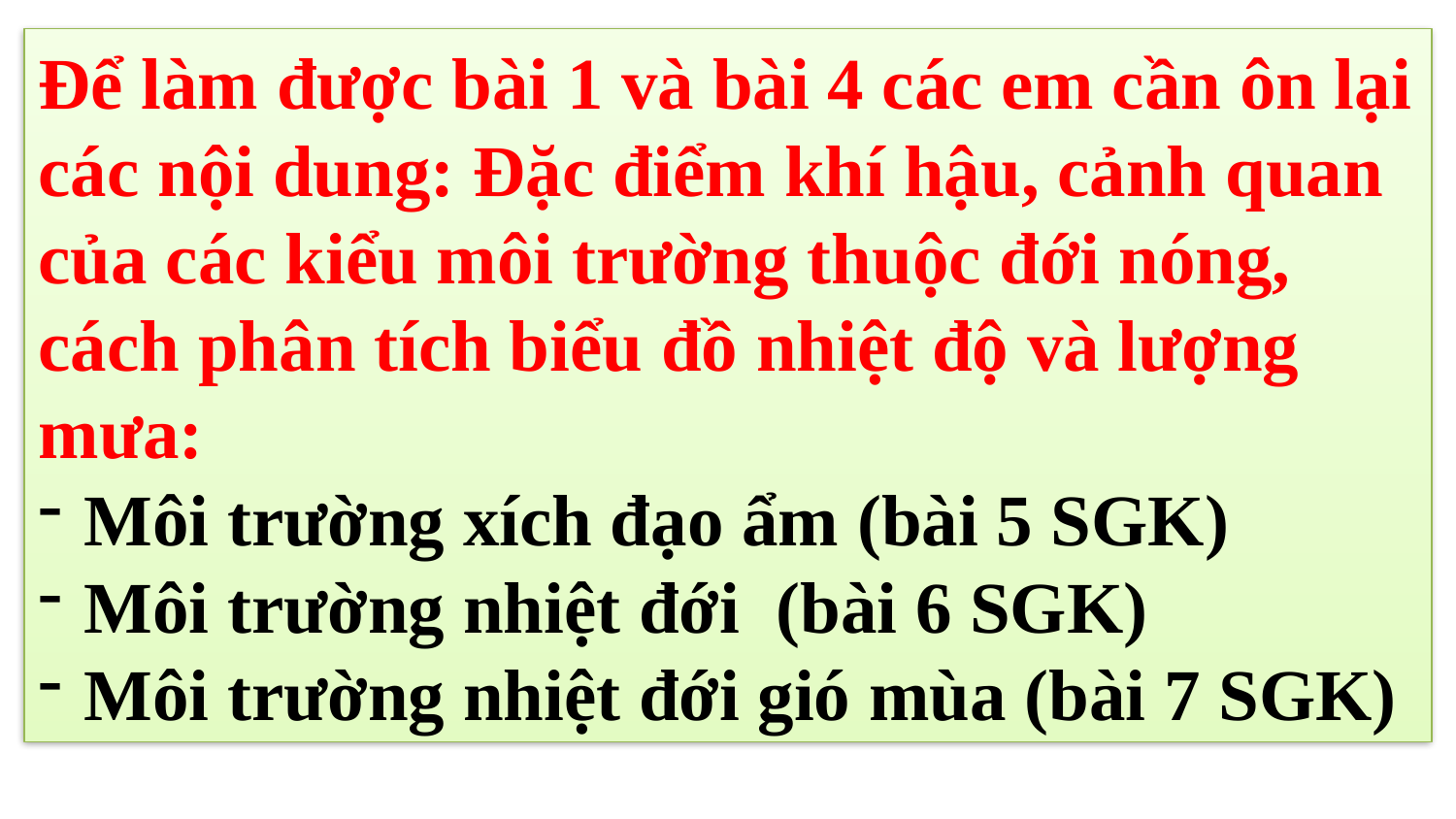

Để làm được bài 1 và bài 4 các em cần ôn lại các nội dung: Đặc điểm khí hậu, cảnh quan của các kiểu môi trường thuộc đới nóng, cách phân tích biểu đồ nhiệt độ và lượng mưa:
Môi trường xích đạo ẩm (bài 5 SGK)
Môi trường nhiệt đới  (bài 6 SGK)
Môi trường nhiệt đới gió mùa (bài 7 SGK)